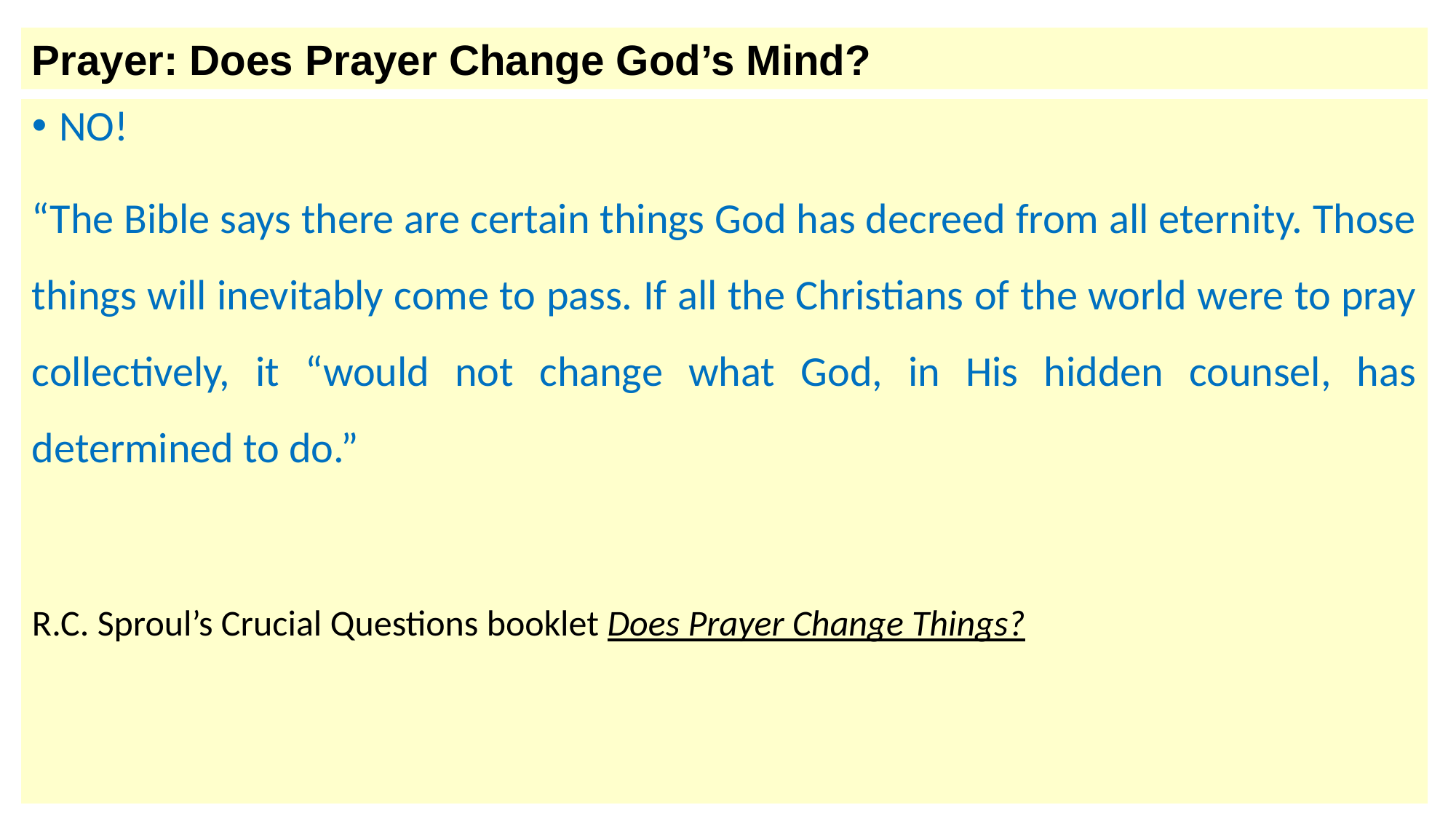

Prayer: Does Prayer Change God’s Mind?
NO!
“The Bible says there are certain things God has decreed from all eternity. Those things will inevitably come to pass. If all the Christians of the world were to pray collectively, it “would not change what God, in His hidden counsel, has determined to do.”

R.C. Sproul’s Crucial Questions booklet Does Prayer Change Things?